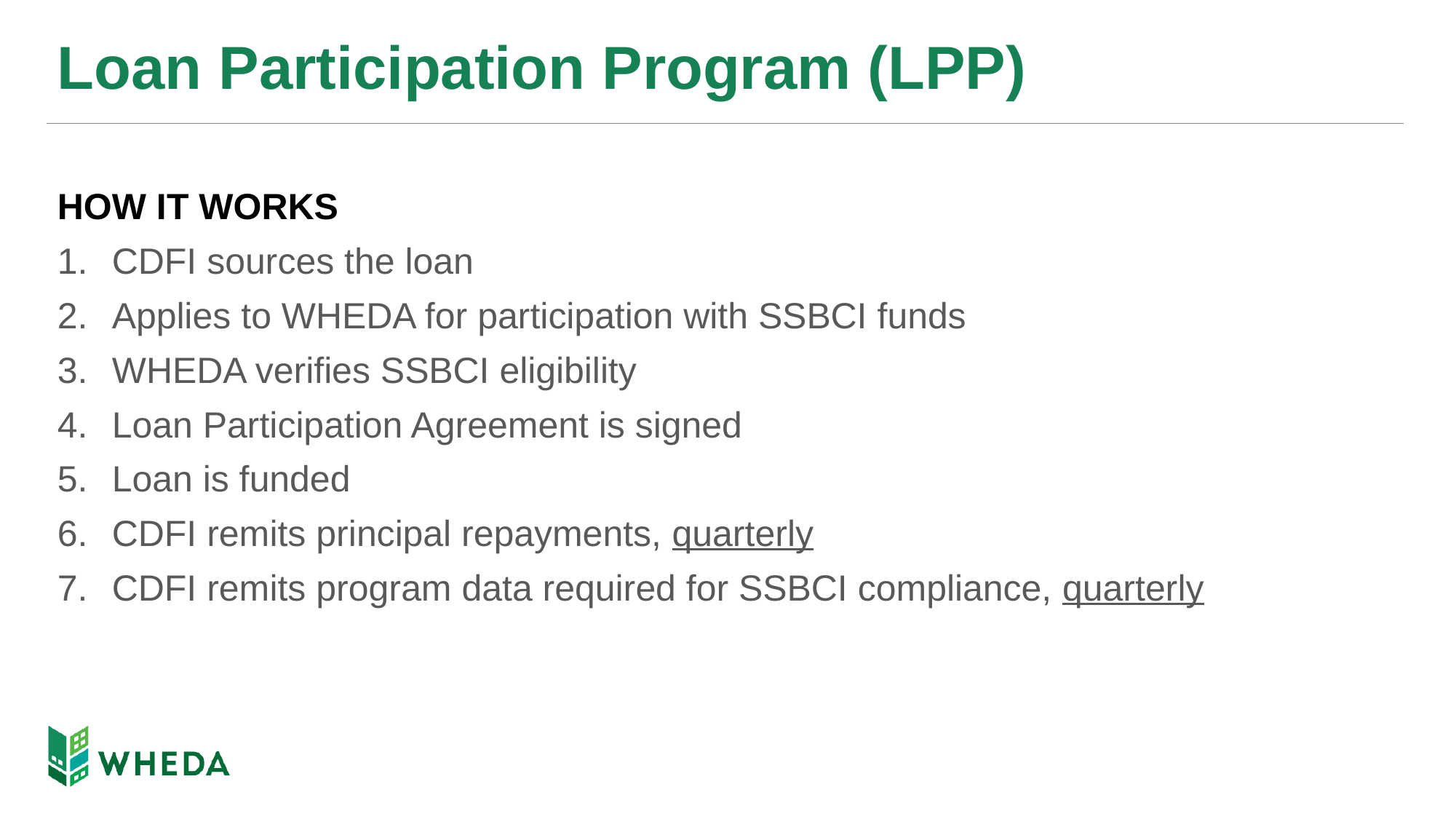

# Loan Participation Program (LPP)
HOW IT WORKS
CDFI sources the loan
Applies to WHEDA for participation with SSBCI funds
WHEDA verifies SSBCI eligibility
Loan Participation Agreement is signed
Loan is funded
CDFI remits principal repayments, quarterly
CDFI remits program data required for SSBCI compliance, quarterly